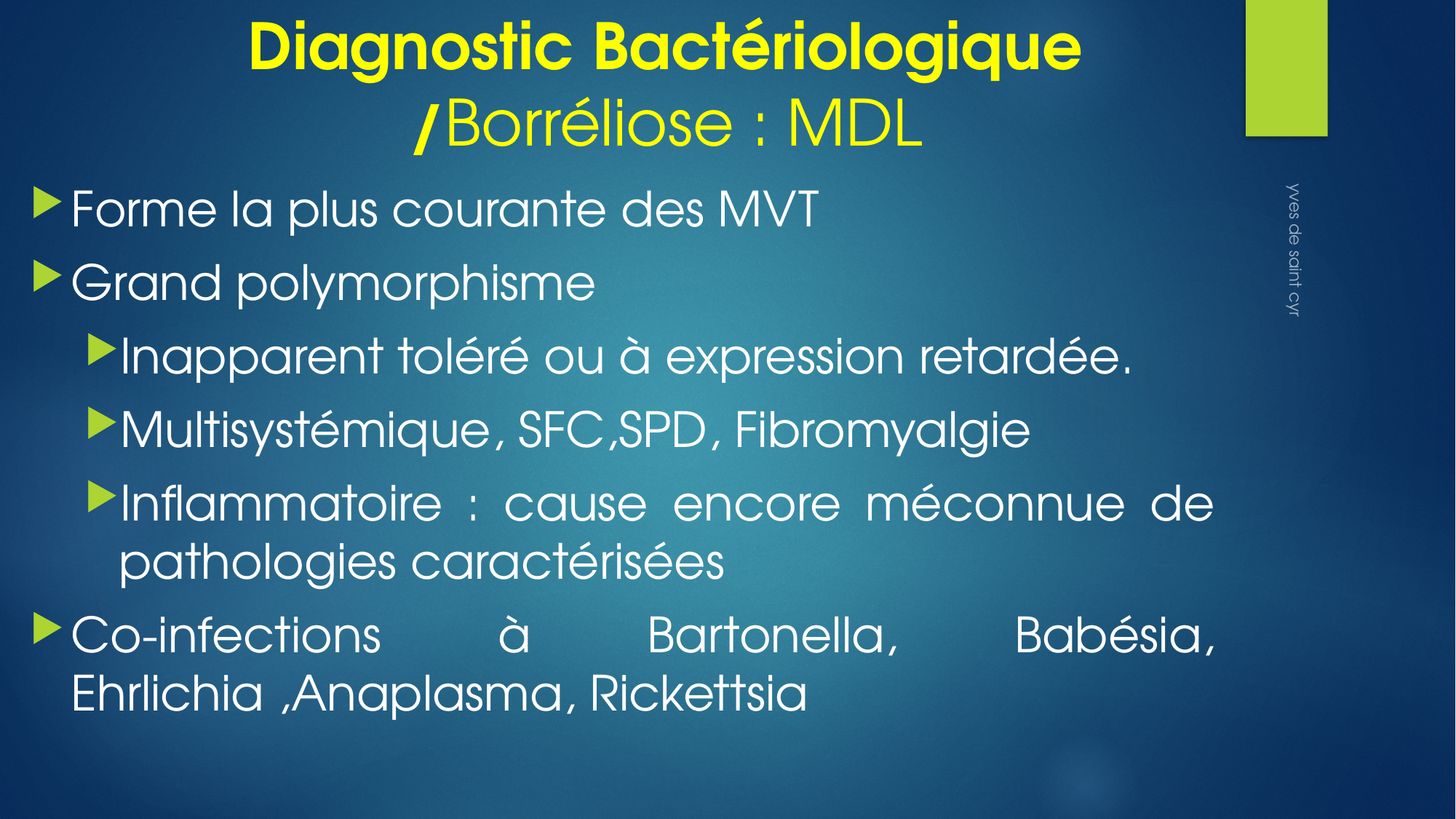

# Diagnostic Bactériologique /Borréliose : MDL
Forme la plus courante des MVT
Grand polymorphisme
Inapparent toléré ou à expression retardée.
Multisystémique, SFC,SPD, Fibromyalgie
Inflammatoire : cause encore méconnue de pathologies caractérisées
Co-infections à Bartonella, Babésia, Ehrlichia ,Anaplasma, Rickettsia

yves de saint cyr